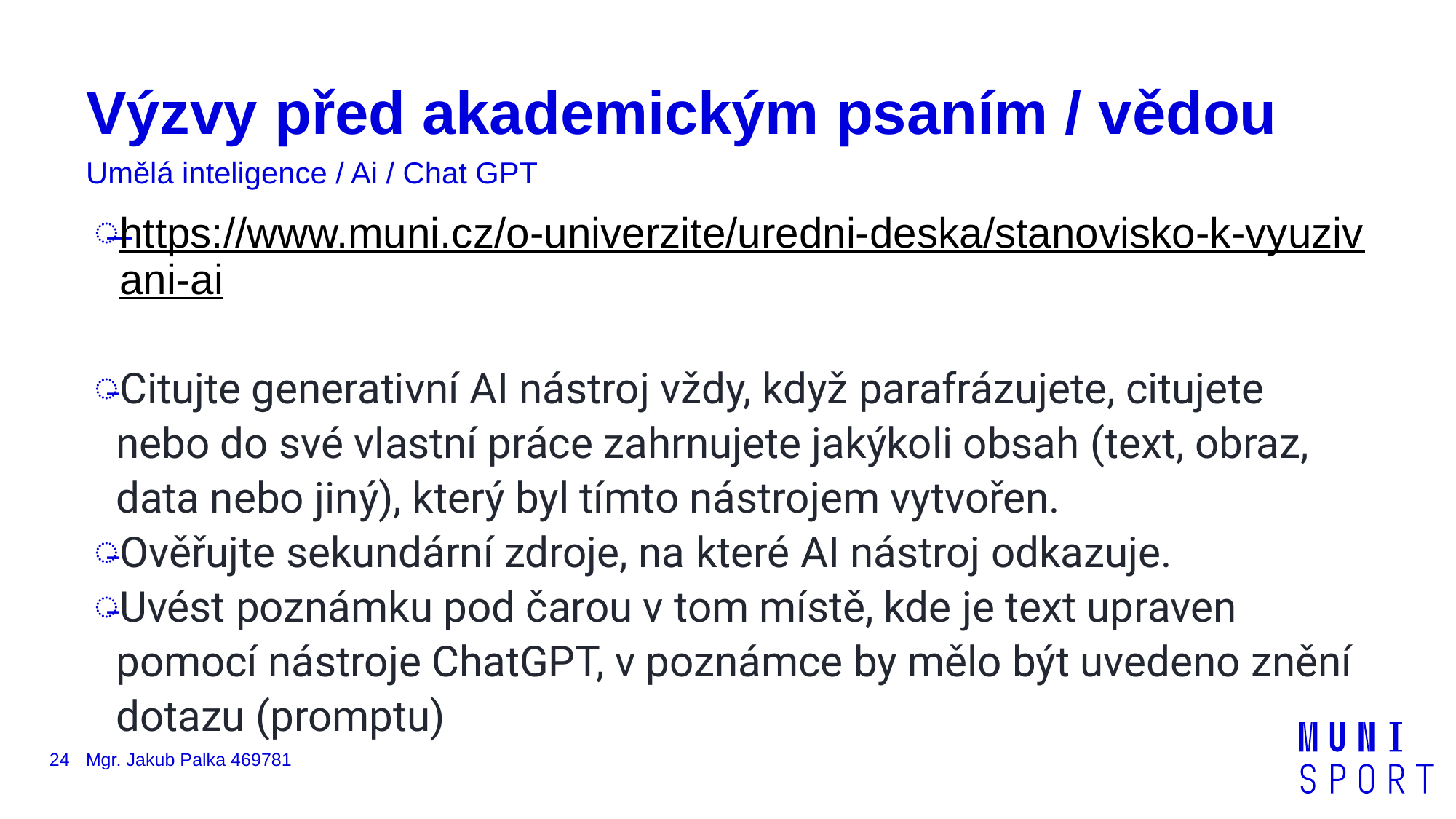

# Výzvy před akademickým psaním / vědou
Umělá inteligence / Ai / Chat GPT
https://www.muni.cz/o-univerzite/uredni-deska/stanovisko-k-vyuzivani-ai
Citujte generativní AI nástroj vždy, když parafrázujete, citujete nebo do své vlastní práce zahrnujete jakýkoli obsah (text, obraz, data nebo jiný), který byl tímto nástrojem vytvořen.
Ověřujte sekundární zdroje, na které AI nástroj odkazuje.
Uvést poznámku pod čarou v tom místě, kde je text upraven pomocí nástroje ChatGPT, v poznámce by mělo být uvedeno znění dotazu (promptu)
24
Mgr. Jakub Palka 469781